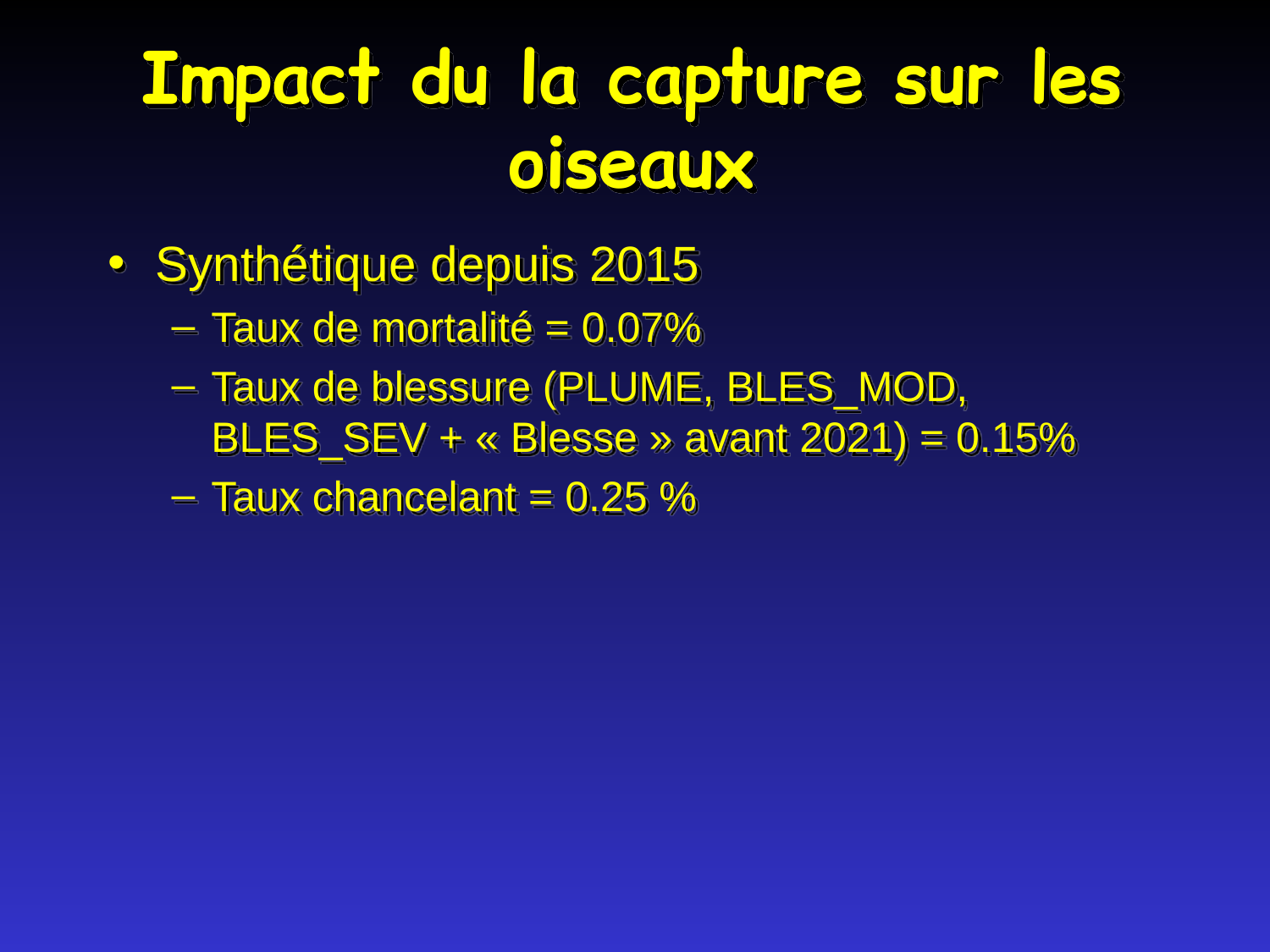

# Impact du la capture sur les oiseaux
Synthétique depuis 2015
Taux de mortalité = 0.07%
Taux de blessure (PLUME, BLES_MOD, BLES_SEV + « Blesse » avant 2021) = 0.15%
Taux chancelant = 0.25 %